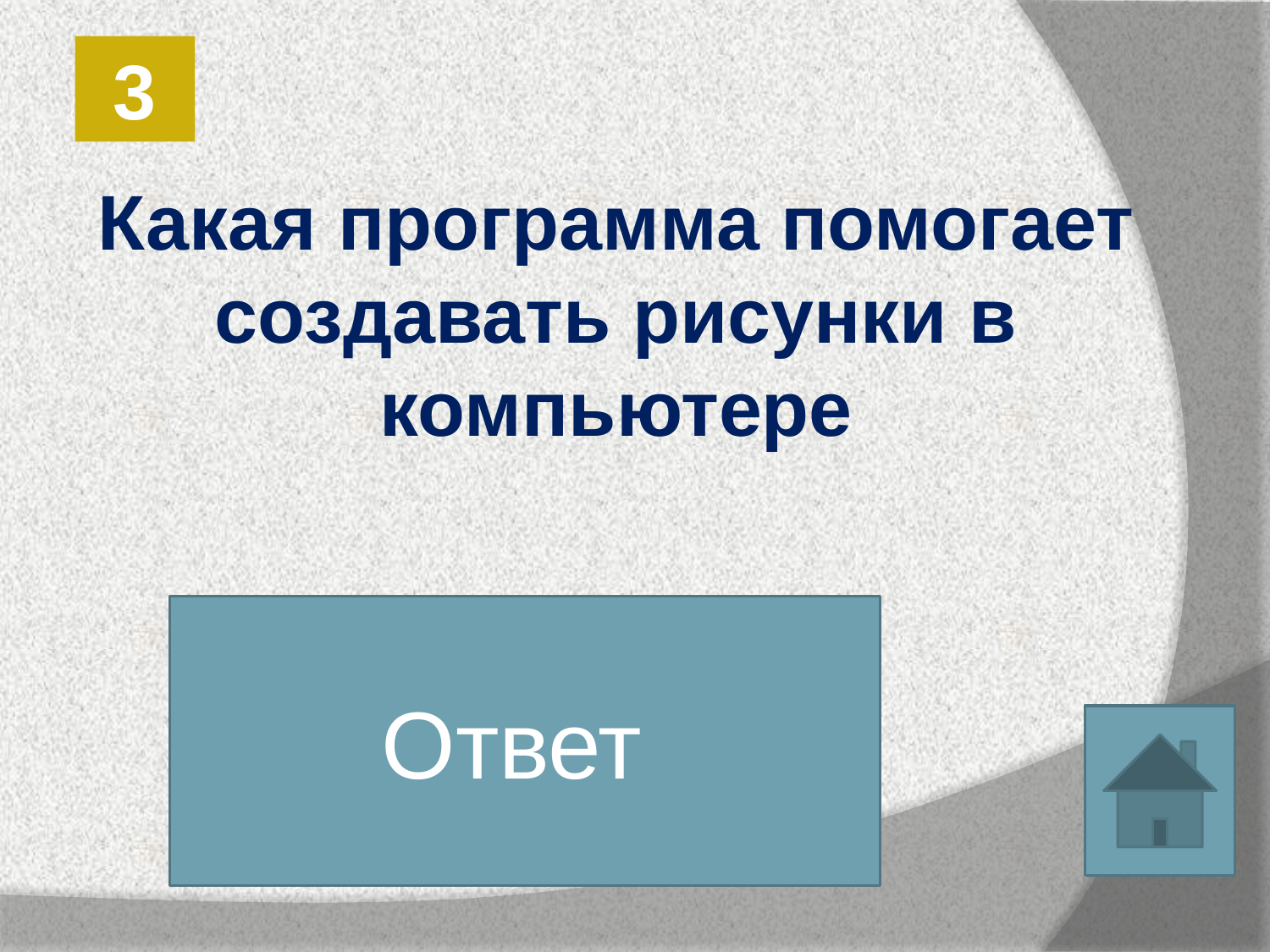

3
Какая программа помогает создавать рисунки в компьютере
Ответ
Paint